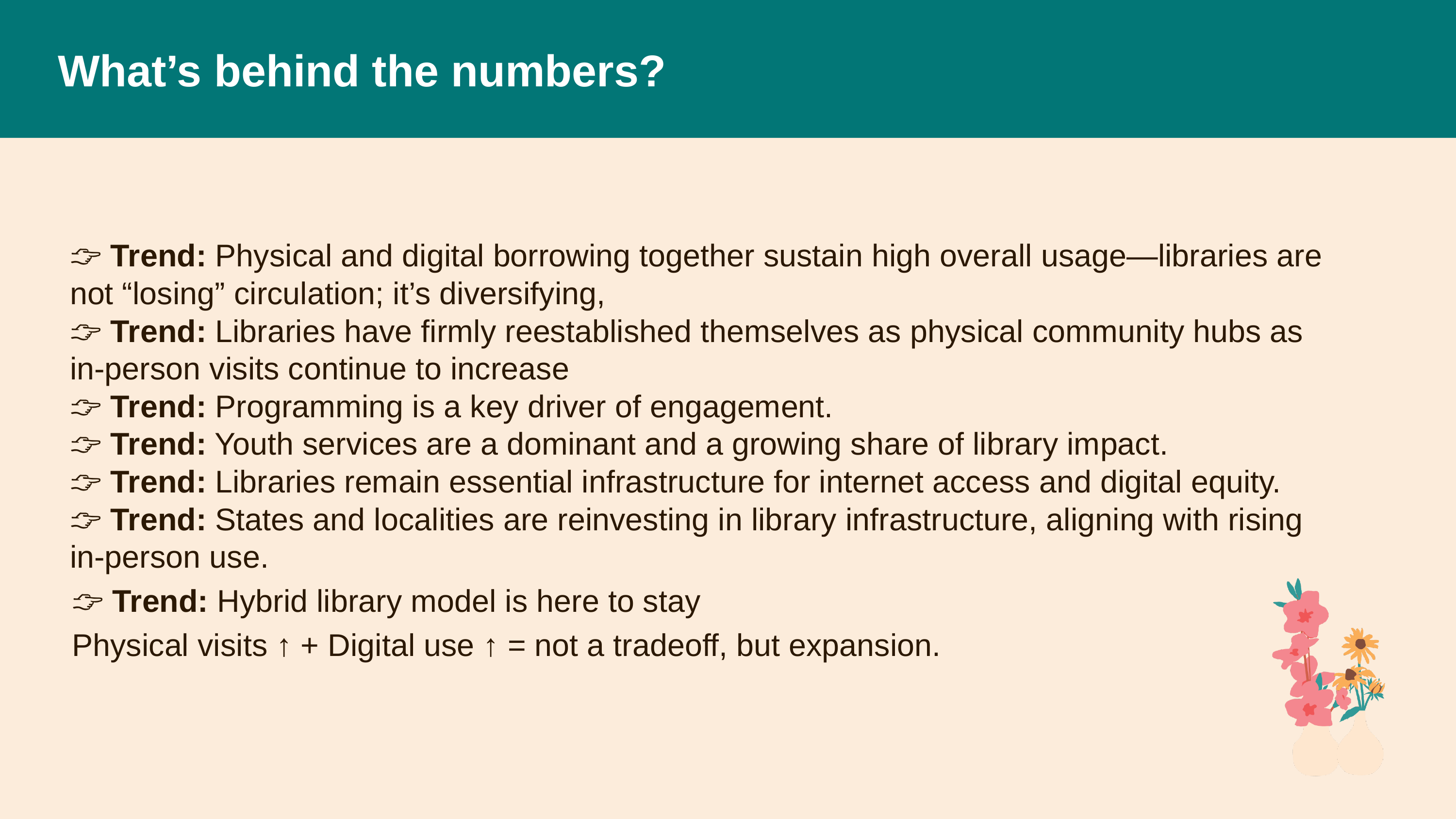

# What’s behind the numbers?
👉 Trend: Physical and digital borrowing together sustain high overall usage—libraries are not “losing” circulation; it’s diversifying,
👉 Trend: Libraries have firmly reestablished themselves as physical community hubs as in-person visits continue to increase
👉 Trend: Programming is a key driver of engagement.
👉 Trend: Youth services are a dominant and a growing share of library impact.
👉 Trend: Libraries remain essential infrastructure for internet access and digital equity.
👉 Trend: States and localities are reinvesting in library infrastructure, aligning with rising in-person use.
👉 Trend: Hybrid library model is here to stay
Physical visits ↑ + Digital use ↑ = not a tradeoff, but expansion.